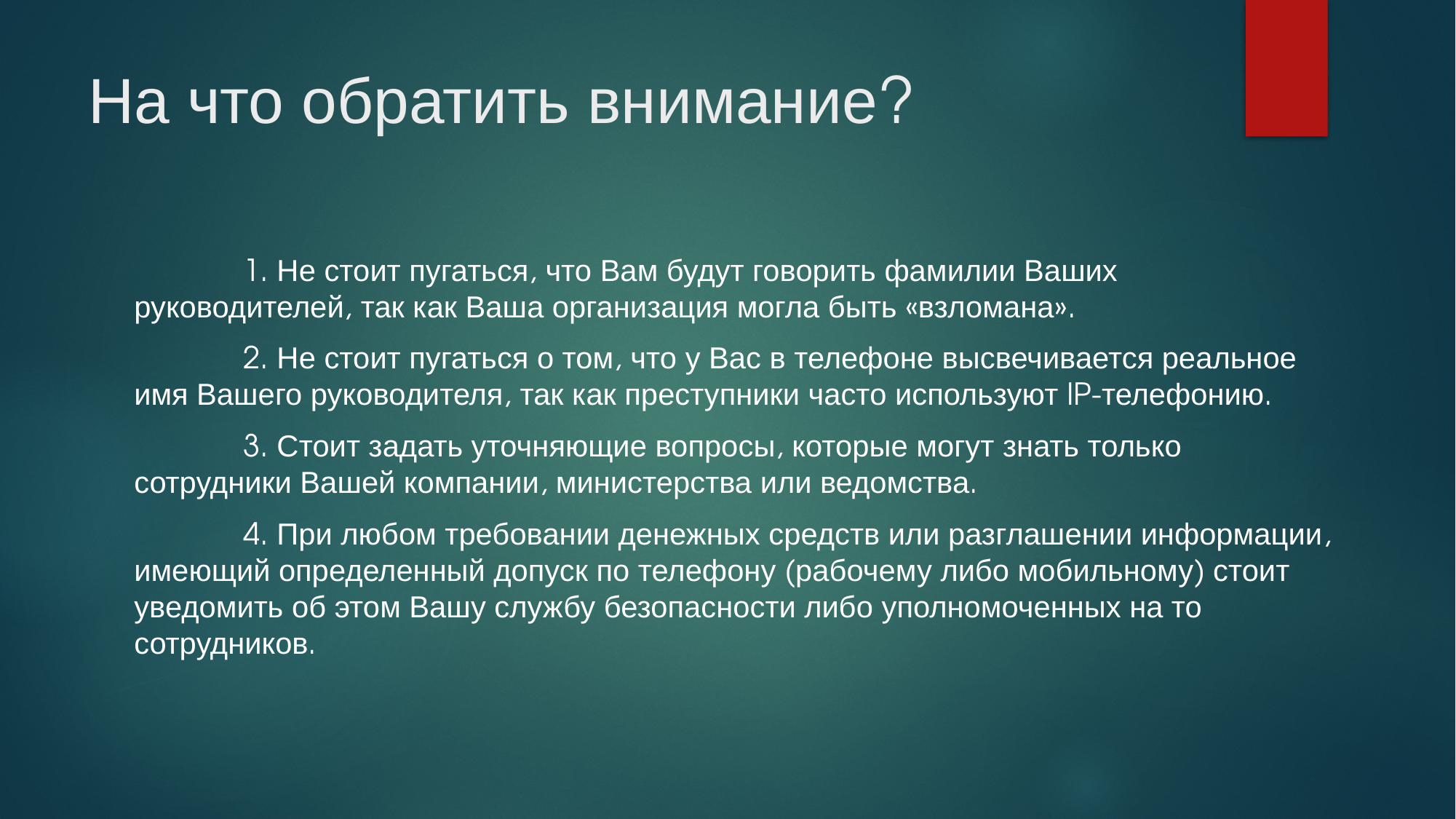

# На что обратить внимание?
	1. Не стоит пугаться, что Вам будут говорить фамилии Ваших руководителей, так как Ваша организация могла быть «взломана».
	2. Не стоит пугаться о том, что у Вас в телефоне высвечивается реальное имя Вашего руководителя, так как преступники часто используют IP-телефонию.
	3. Стоит задать уточняющие вопросы, которые могут знать только сотрудники Вашей компании, министерства или ведомства.
	4. При любом требовании денежных средств или разглашении информации, имеющий определенный допуск по телефону (рабочему либо мобильному) стоит уведомить об этом Вашу службу безопасности либо уполномоченных на то сотрудников.